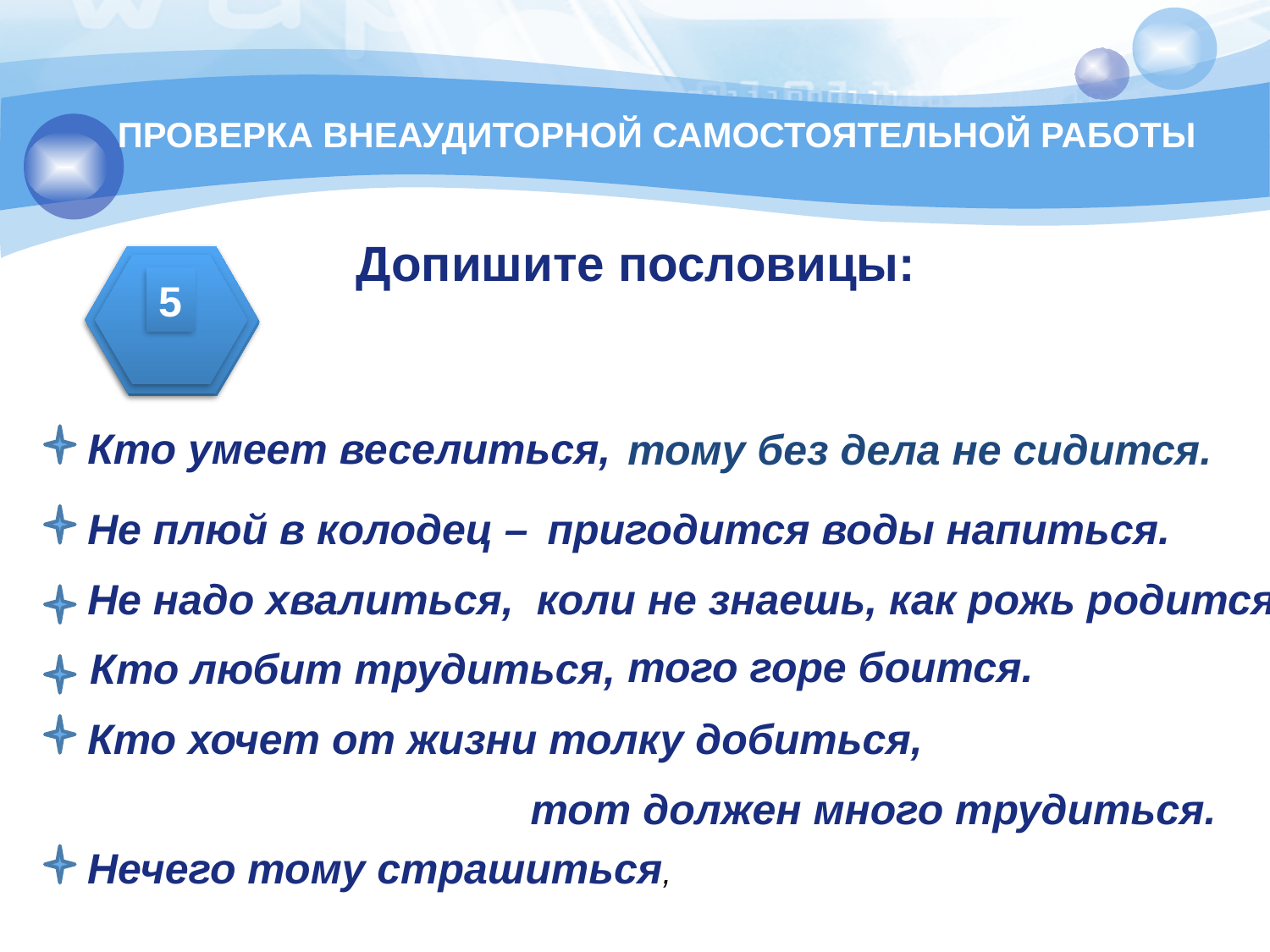

ПРОВЕРКА ВНЕАУДИТОРНОЙ САМОСТОЯТЕЛЬНОЙ РАБОТЫ
Допишите пословицы:

5
Кто умеет веселиться,
тому без дела не сидится.

Не плюй в колодец –
пригодится воды напиться.

коли не знаешь, как рожь родится
Не надо хвалиться,

того горе боится.
Кто любит трудиться,

Кто хочет от жизни толку добиться,

тот должен много трудиться.
Нечего тому страшиться,